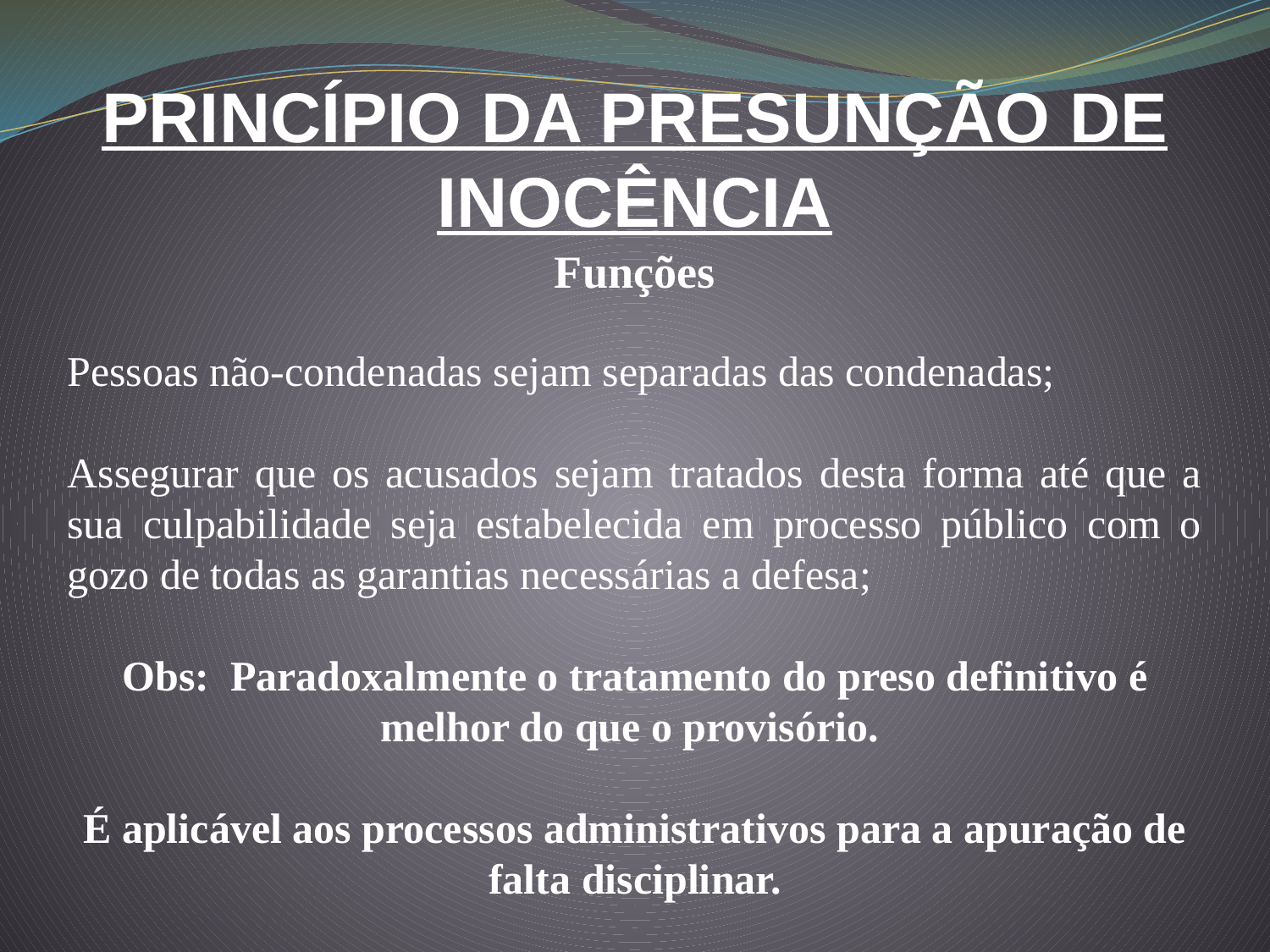

PRINCÍPIO DA PRESUNÇÃO DE INOCÊNCIA
Funções

Pessoas não-condenadas sejam separadas das condenadas;

Assegurar que os acusados sejam tratados desta forma até que a sua culpabilidade seja estabelecida em processo público com o gozo de todas as garantias necessárias a defesa;

Obs:  Paradoxalmente o tratamento do preso definitivo é melhor do que o provisório.

É aplicável aos processos administrativos para a apuração de falta disciplinar.